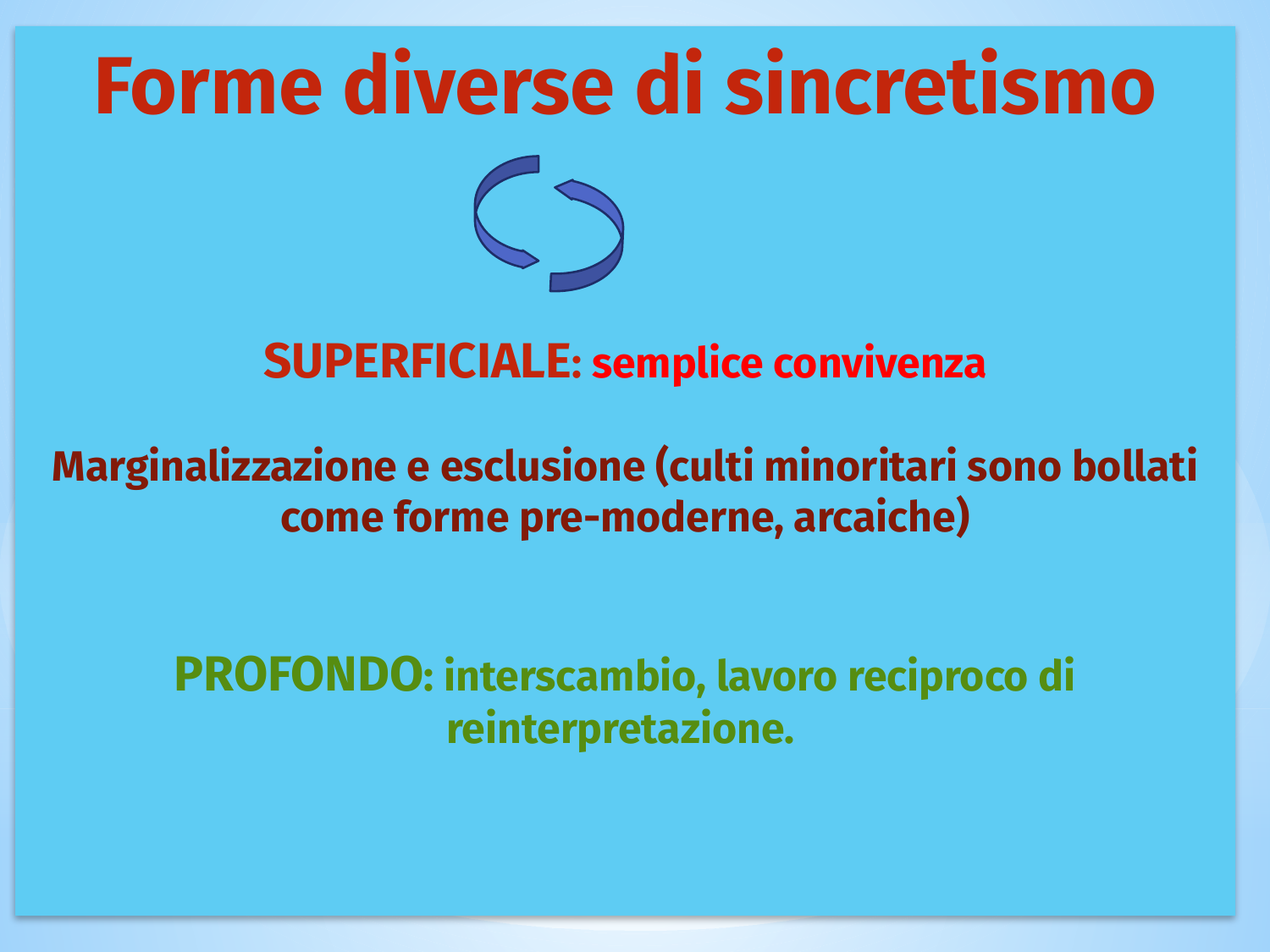

# Forme diverse di sincretismo SUPERFICIALE: semplice convivenza Marginalizzazione e esclusione (culti minoritari sono bollati come forme pre-moderne, arcaiche) PROFONDO: interscambio, lavoro reciproco di reinterpretazione.